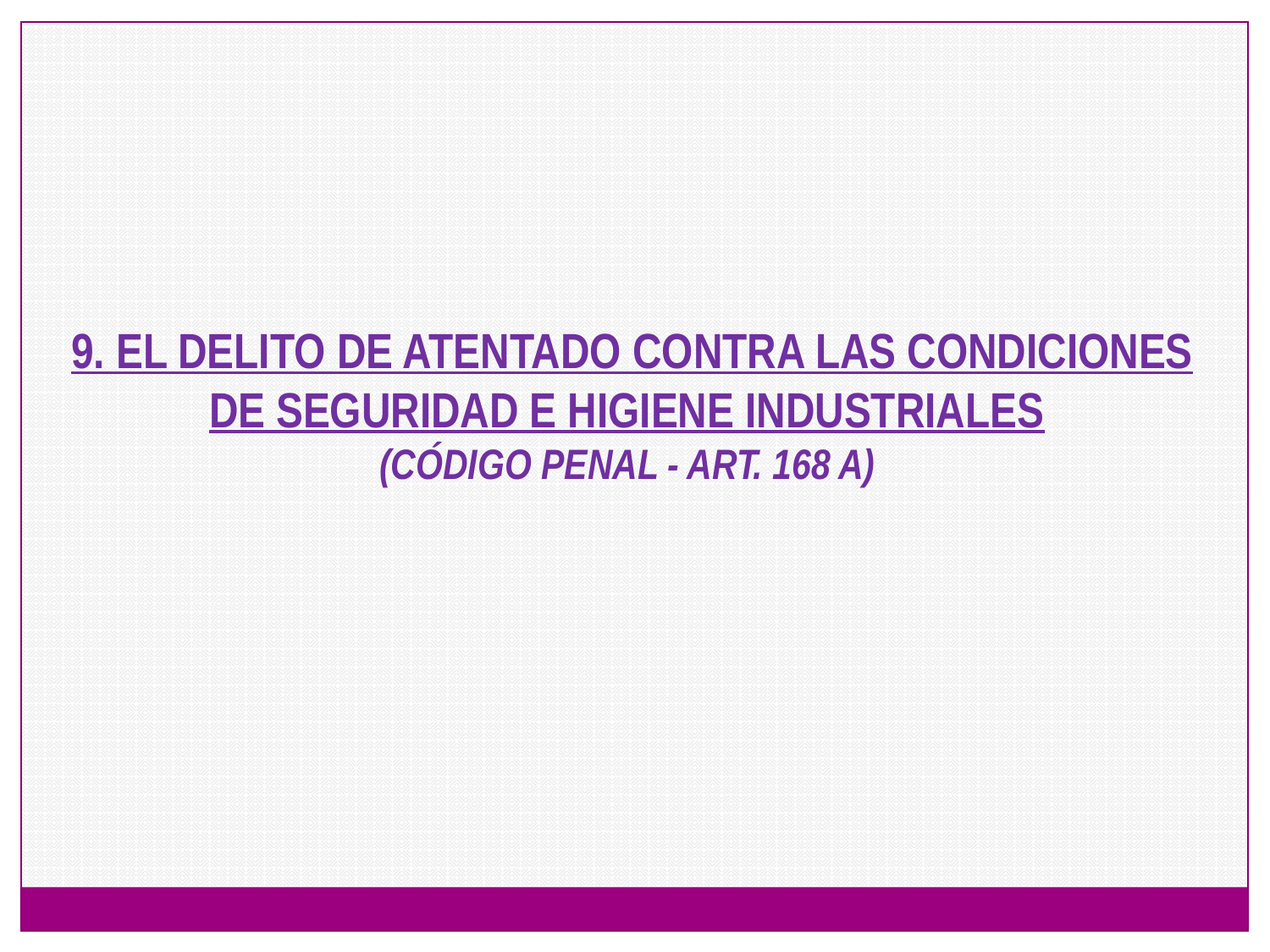

9. EL DELITO DE ATENTADO CONTRA LAS CONDICIONES DE SEGURIDAD E HIGIENE INDUSTRIALES
(CÓDIGO PENAL - ART. 168 A)